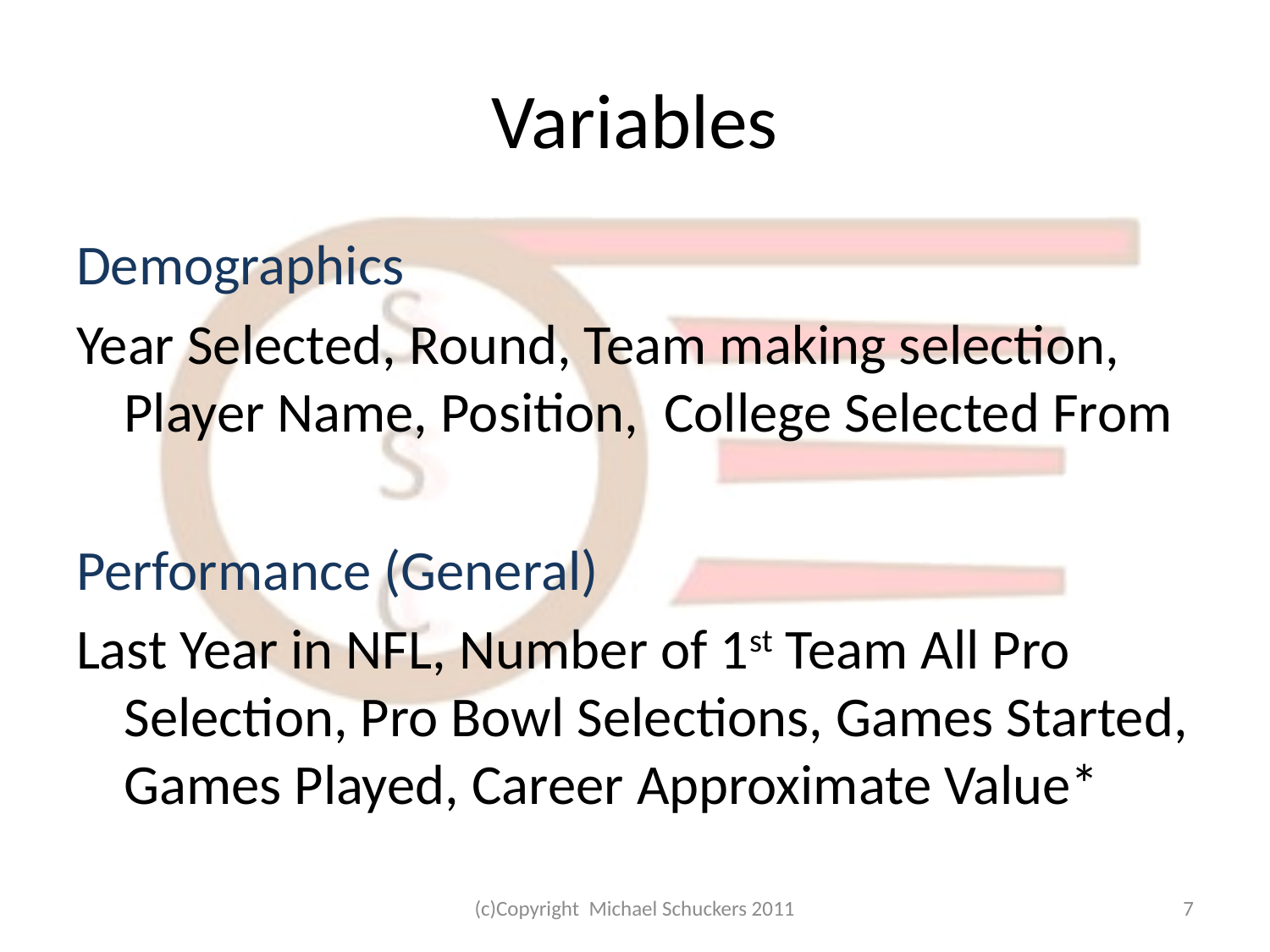

# Variables
Demographics
Year Selected, Round, Team making selection, Player Name, Position,  College Selected From

Performance (General)
Last Year in NFL, Number of 1st Team All Pro Selection, Pro Bowl Selections, Games Started, Games Played, Career Approximate Value*

(c)Copyright  Michael Schuckers 2011
7